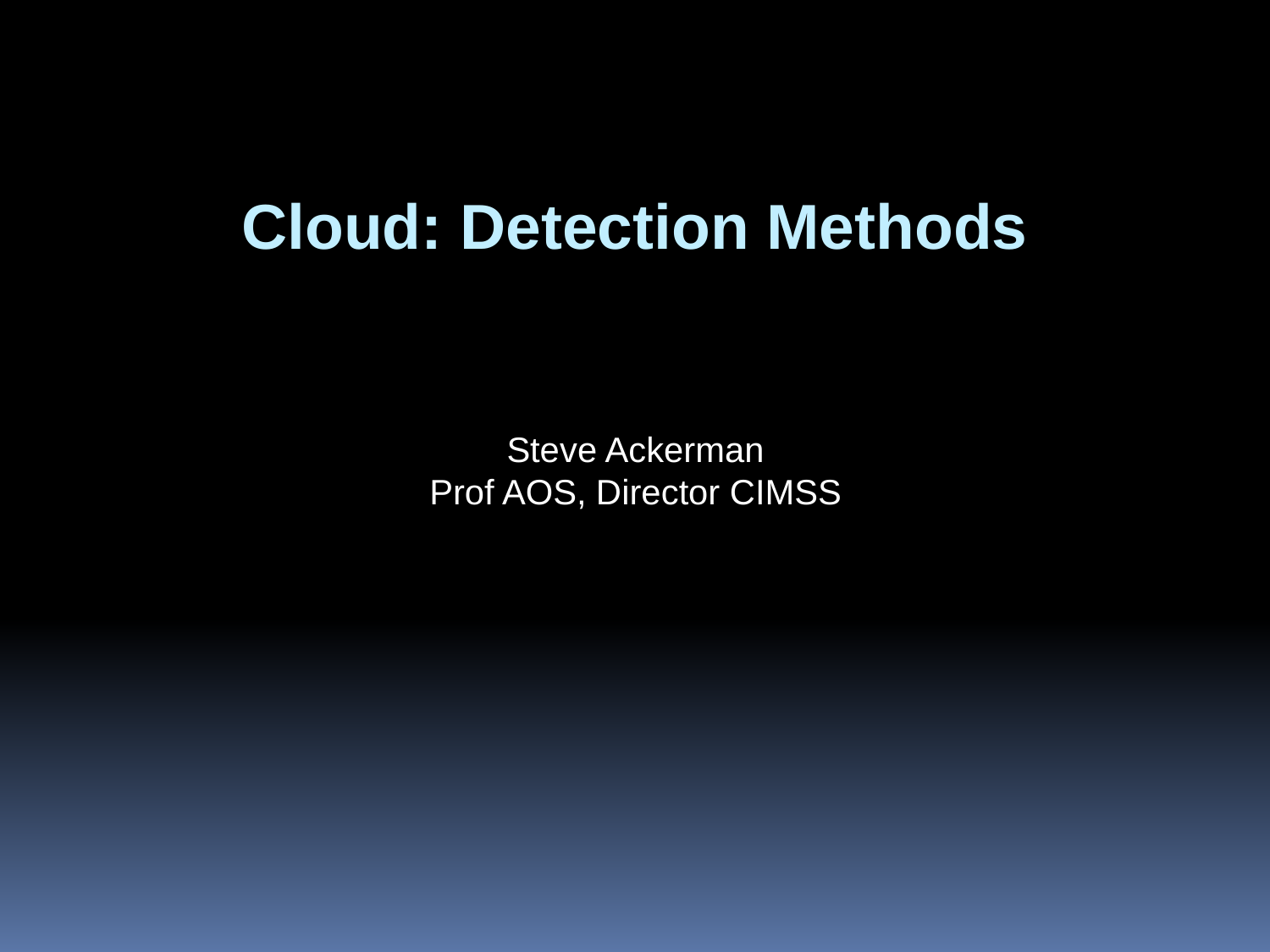

# Cloud: Detection Methods
Steve Ackerman
Prof AOS, Director CIMSS